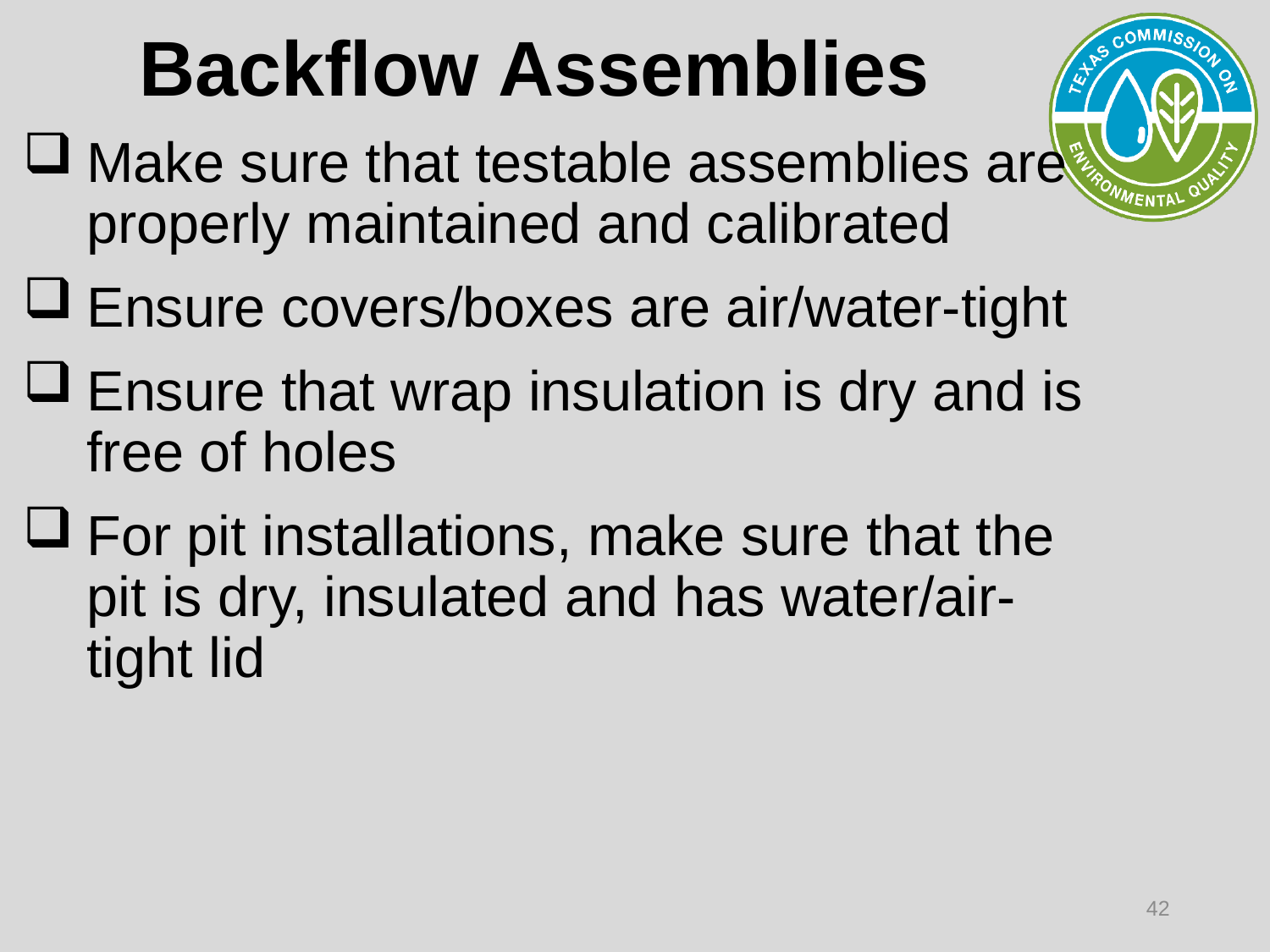

# Backflow Assemblies
Make sure that testable assemblies are properly maintained and calibrated
Ensure covers/boxes are air/water-tight
Ensure that wrap insulation is dry and is free of holes
For pit installations, make sure that the pit is dry, insulated and has water/air-tight lid
42